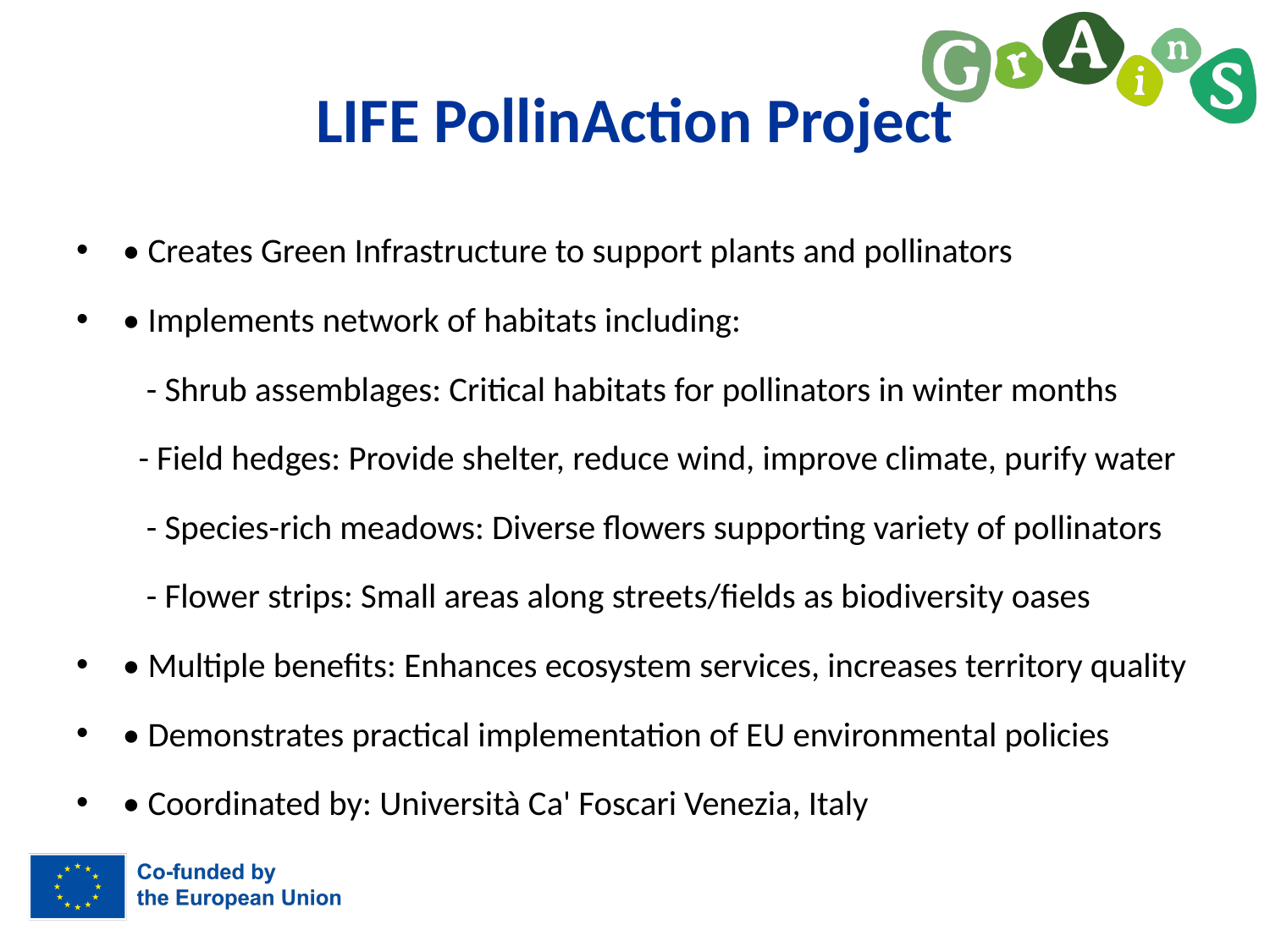

# LIFE PollinAction Project
• Creates Green Infrastructure to support plants and pollinators
• Implements network of habitats including:
   - Shrub assemblages: Critical habitats for pollinators in winter months
  - Field hedges: Provide shelter, reduce wind, improve climate, purify water
   - Species-rich meadows: Diverse flowers supporting variety of pollinators
   - Flower strips: Small areas along streets/fields as biodiversity oases
• Multiple benefits: Enhances ecosystem services, increases territory quality
• Demonstrates practical implementation of EU environmental policies
• Coordinated by: Università Ca' Foscari Venezia, Italy